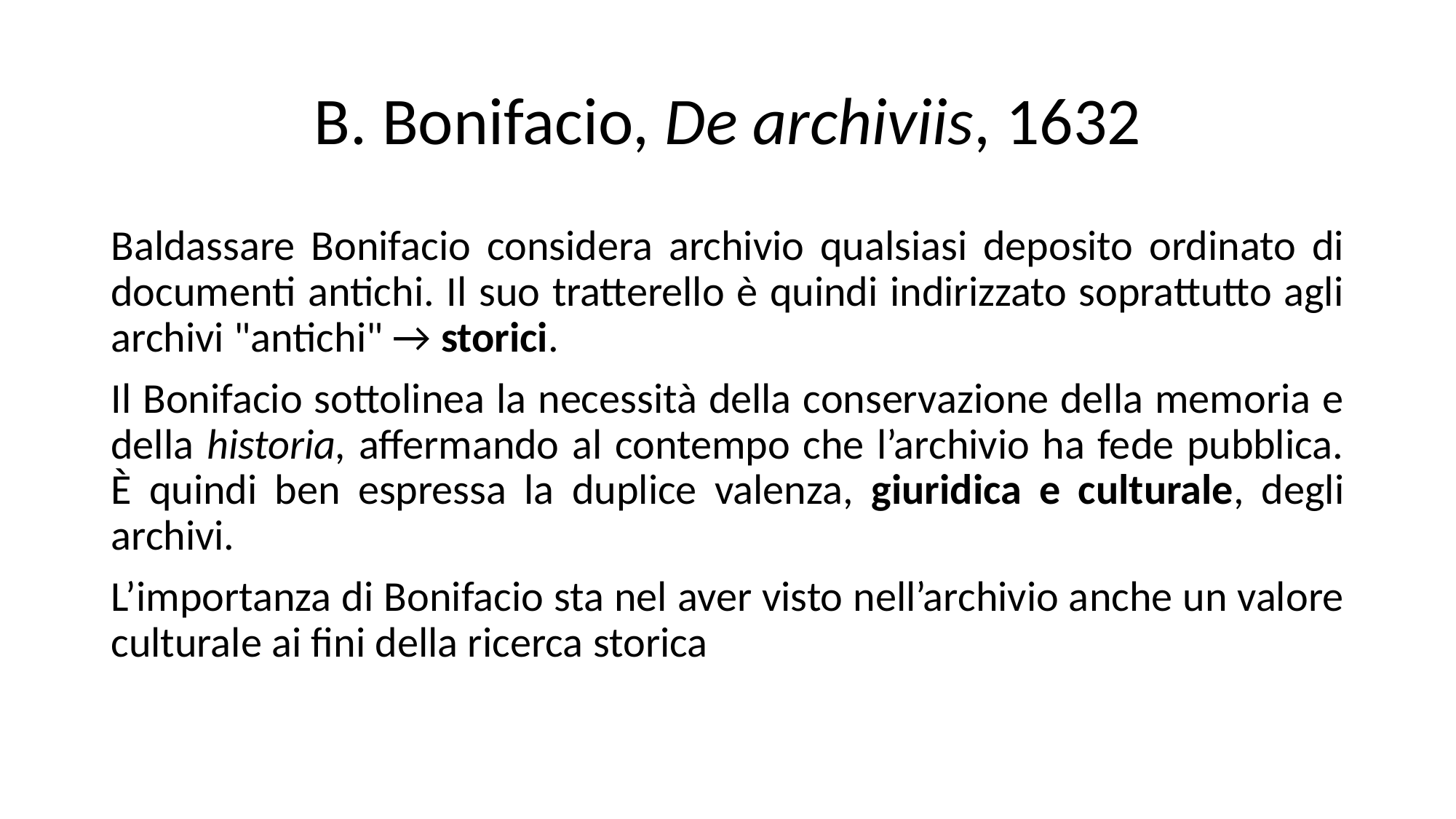

# B. Bonifacio, De archiviis, 1632
Baldassare Bonifacio considera archivio qualsiasi deposito ordinato di documenti antichi. Il suo tratterello è quindi indirizzato soprattutto agli archivi "antichi" → storici.
Il Bonifacio sottolinea la necessità della conservazione della memoria e della historia, affermando al contempo che l’archivio ha fede pubblica. È quindi ben espressa la duplice valenza, giuridica e culturale, degli archivi.
L’importanza di Bonifacio sta nel aver visto nell’archivio anche un valore culturale ai fini della ricerca storica